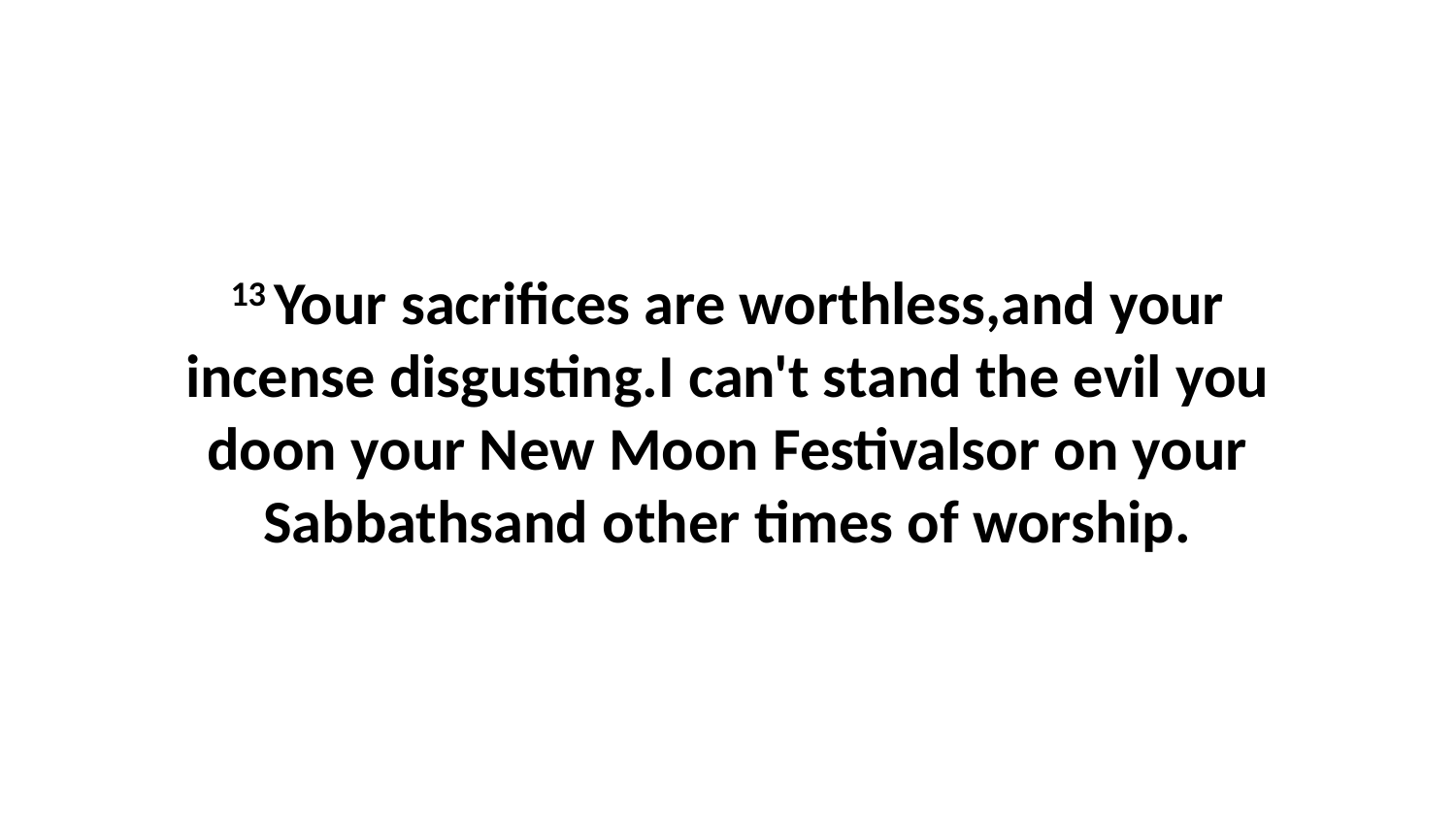

13 Your sacrifices are worthless,and your incense disgusting.I can't stand the evil you doon your New Moon Festivalsor on your Sabbathsand other times of worship.